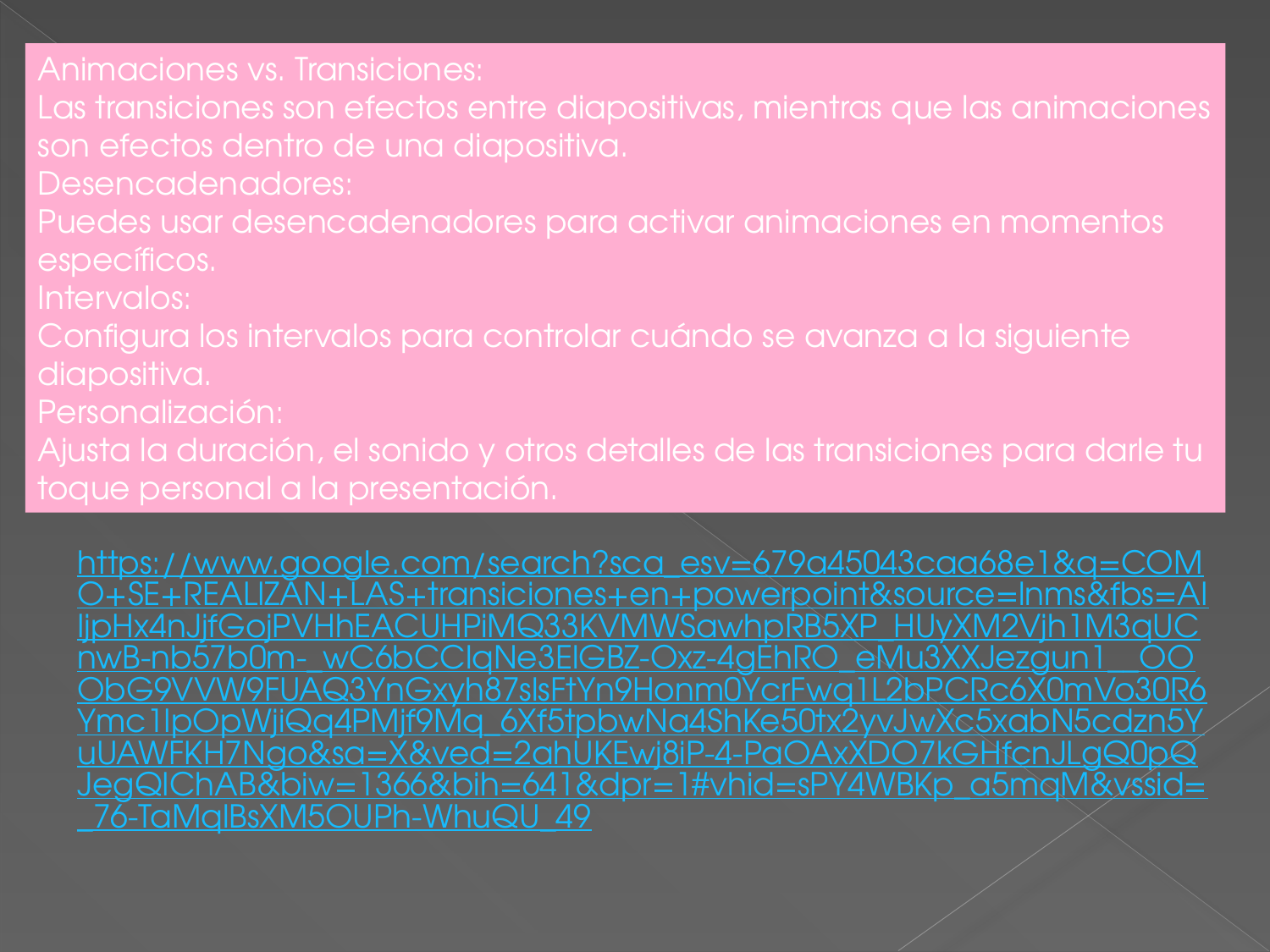

Animaciones vs. Transiciones:
Las transiciones son efectos entre diapositivas, mientras que las animaciones son efectos dentro de una diapositiva.
Desencadenadores:
Puedes usar desencadenadores para activar animaciones en momentos específicos.
Intervalos:
Configura los intervalos para controlar cuándo se avanza a la siguiente diapositiva.
Personalización:
Ajusta la duración, el sonido y otros detalles de las transiciones para darle tu toque personal a la presentación.
https://www.google.com/search?sca_esv=679a45043caa68e1&q=COMO+SE+REALIZAN+LAS+transiciones+en+powerpoint&source=lnms&fbs=AIIjpHx4nJjfGojPVHhEACUHPiMQ33KVMWSawhpRB5XP_HUyXM2Vjh1M3qUCnwB-nb57b0m-_wC6bCClqNe3ElGBZ-Oxz-4gEhRO_eMu3XXJezgun1__OOObG9VVW9FUAQ3YnGxyh87slsFtYn9Honm0YcrFwq1L2bPCRc6X0mVo30R6Ymc1IpOpWjiQq4PMjf9Mq_6Xf5tpbwNa4ShKe50tx2yvJwXc5xabN5cdzn5YuUAWFKH7Ngo&sa=X&ved=2ahUKEwj8iP-4-PaOAxXDO7kGHfcnJLgQ0pQJegQIChAB&biw=1366&bih=641&dpr=1#vhid=sPY4WBKp_a5mqM&vssid=_76-TaMqlBsXM5OUPh-WhuQU_49